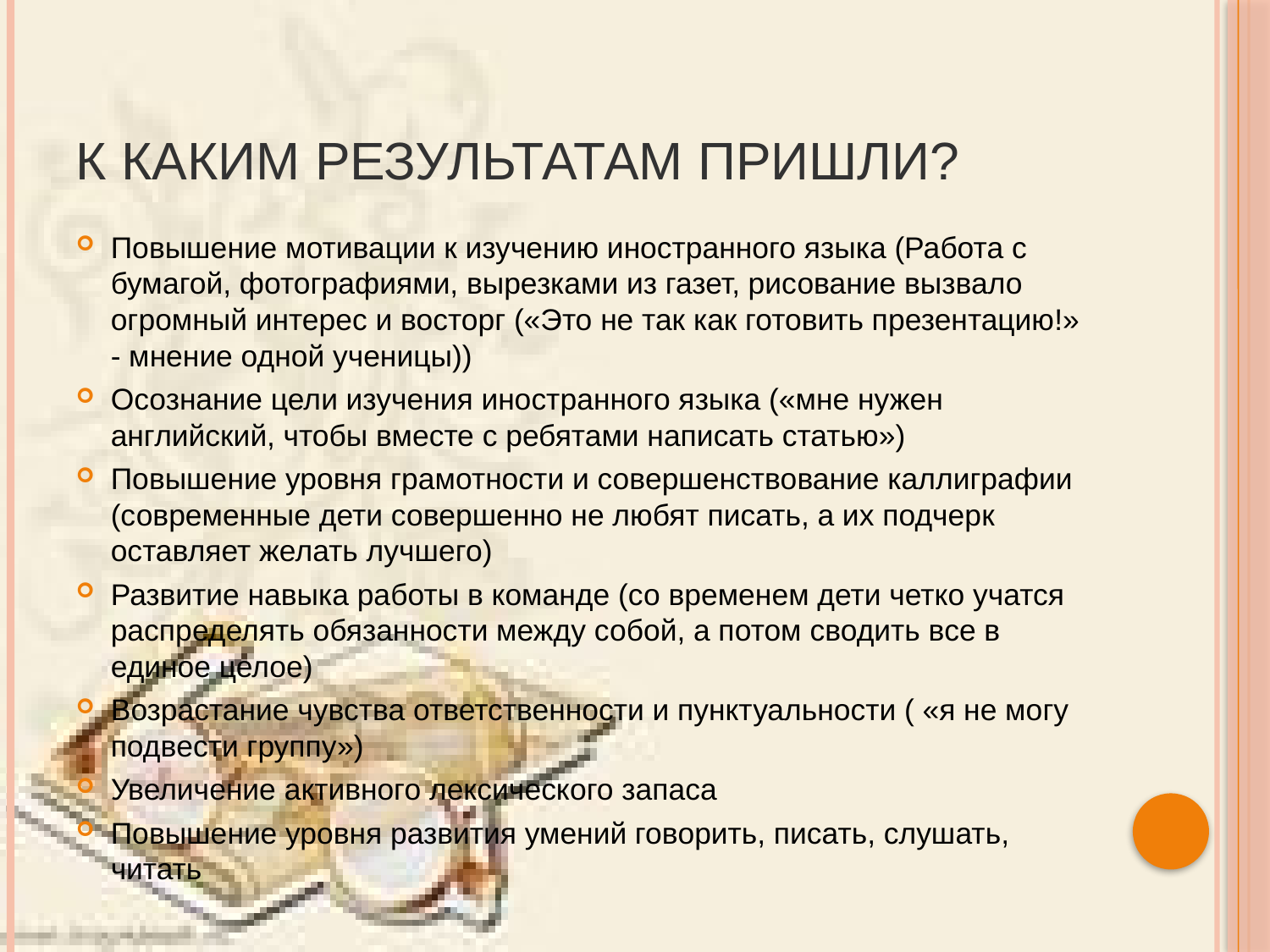

# К каким результатам пришли?
Повышение мотивации к изучению иностранного языка (Работа с бумагой, фотографиями, вырезками из газет, рисование вызвало огромный интерес и восторг («Это не так как готовить презентацию!» - мнение одной ученицы))
Осознание цели изучения иностранного языка («мне нужен английский, чтобы вместе с ребятами написать статью»)
Повышение уровня грамотности и совершенствование каллиграфии (современные дети совершенно не любят писать, а их подчерк оставляет желать лучшего)
Развитие навыка работы в команде (со временем дети четко учатся распределять обязанности между собой, а потом сводить все в единое целое)
Возрастание чувства ответственности и пунктуальности ( «я не могу подвести группу»)
Увеличение активного лексического запаса
Повышение уровня развития умений говорить, писать, слушать, читать